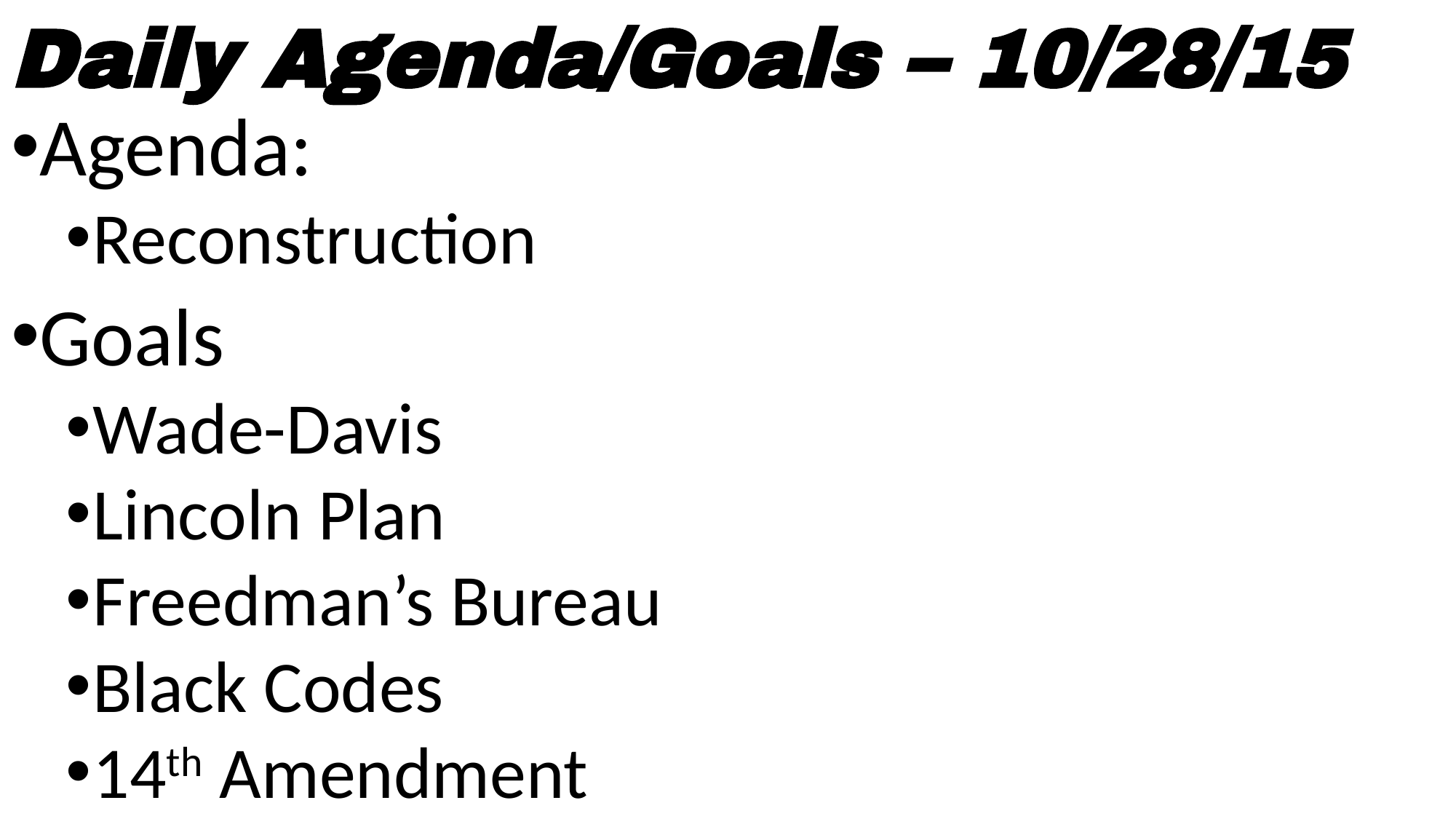

# Daily Agenda/Goals – 10/28/15
Agenda:
Reconstruction
Goals
Wade-Davis
Lincoln Plan
Freedman’s Bureau
Black Codes
14th Amendment